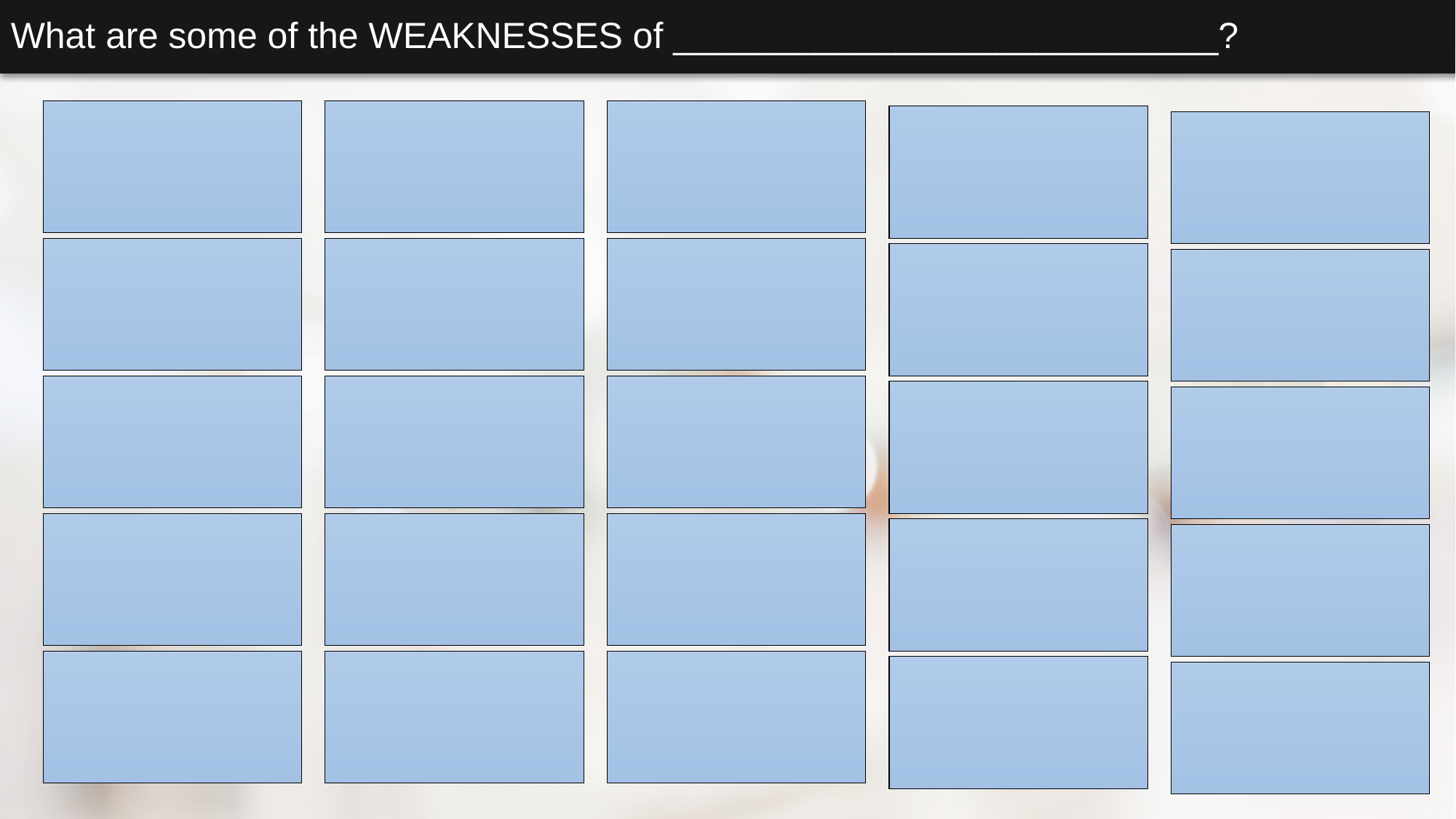

What are some of the WEAKNESSES of ___________________________?